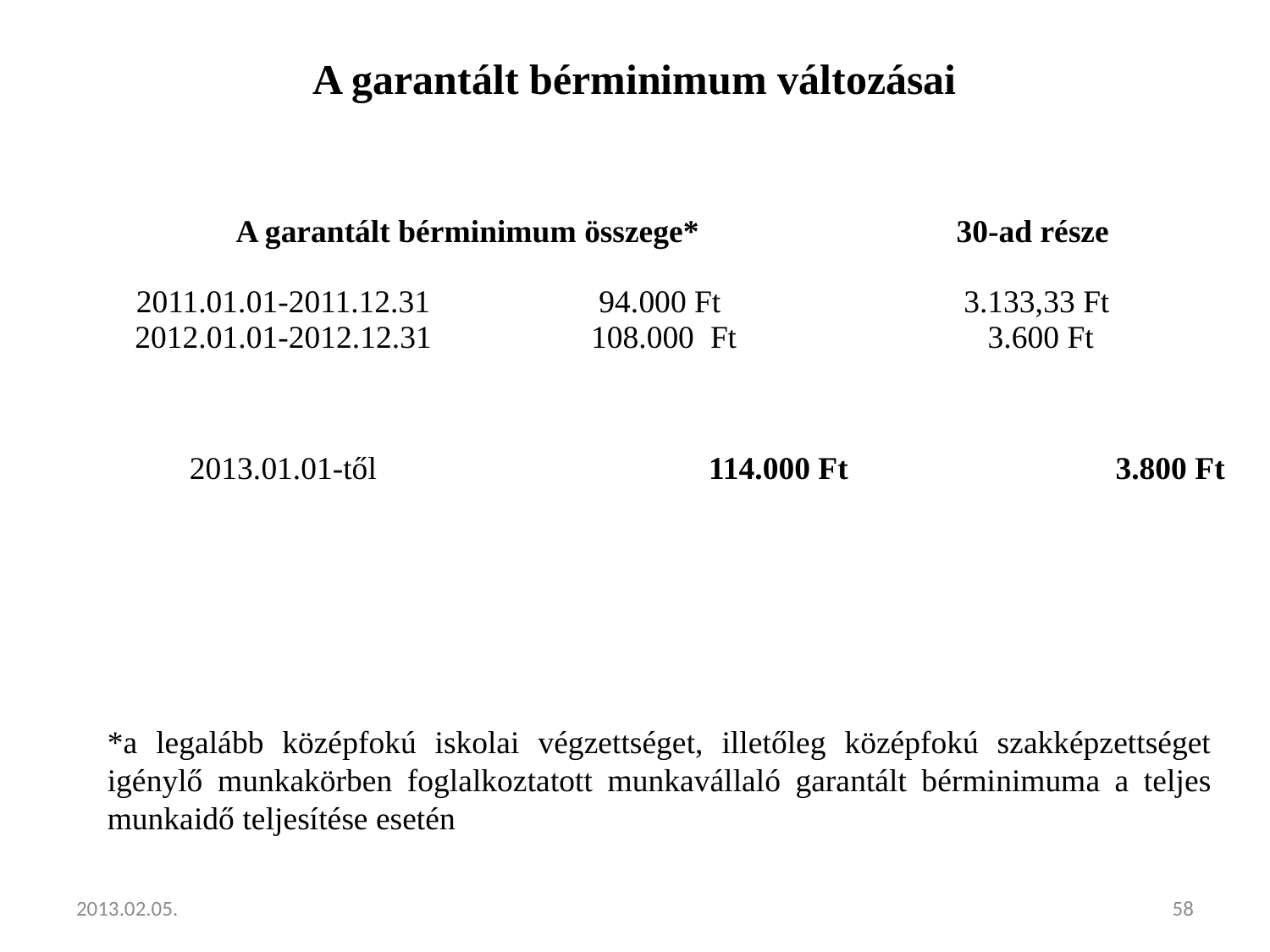

# A garantált bérminimum változásai
| A garantált bérminimum összege\* |  | 30-ad része |
| --- | --- | --- |
| 2011.01.01-2011.12.31 | 94.000 Ft | 3.133,33 Ft |
| 2012.01.01-2012.12.31 | 108.000 Ft | 3.600 Ft |
| 2013.01.01-től | 114.000 Ft | 3.800 Ft |
*a legalább középfokú iskolai végzettséget, illetőleg középfokú szakképzettséget igénylő munkakörben foglalkoztatott munkavállaló garantált bérminimuma a teljes munkaidő teljesítése esetén

2013.02.05.
58